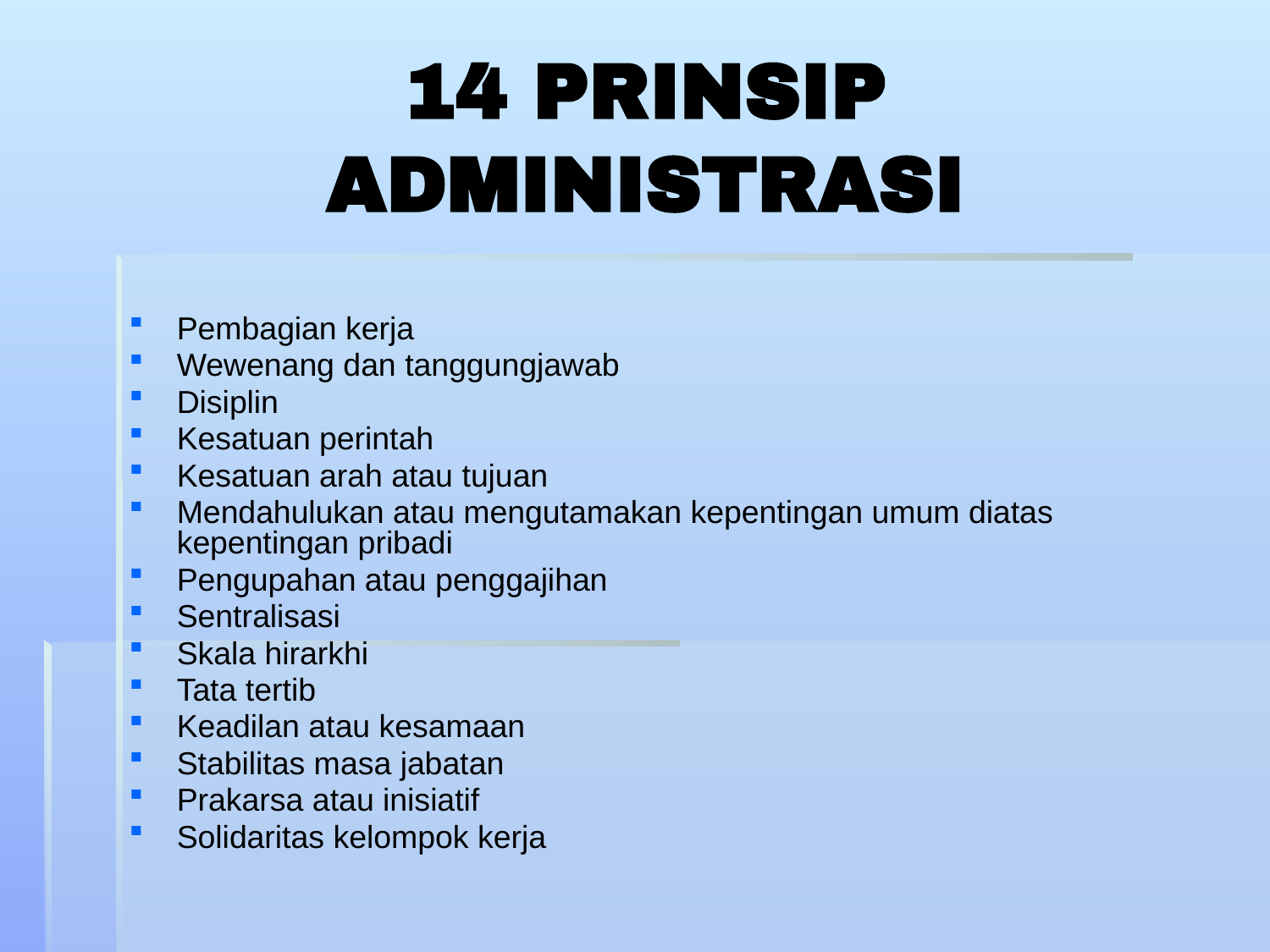

# 14 PRINSIP ADMINISTRASI

Pembagian kerja
Wewenang dan tanggungjawab
Disiplin
Kesatuan perintah
Kesatuan arah atau tujuan
Mendahulukan atau mengutamakan kepentingan umum diatas kepentingan pribadi
Pengupahan atau penggajihan
Sentralisasi
Skala hirarkhi
Tata tertib
Keadilan atau kesamaan
Stabilitas masa jabatan
Prakarsa atau inisiatif
Solidaritas kelompok kerja